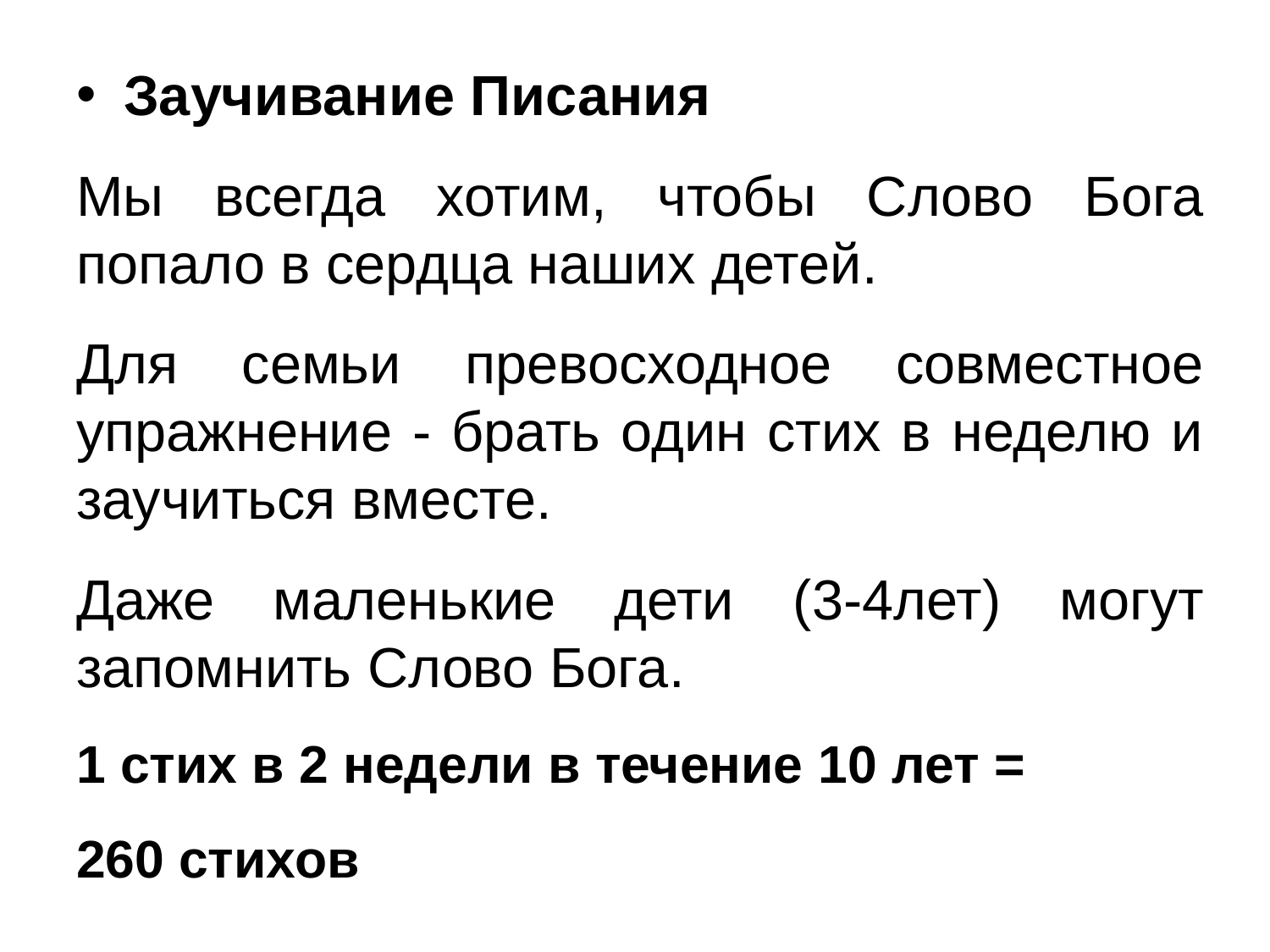

Заучивание Писания
Мы всегда хотим, чтобы Слово Бога попало в сердца наших детей.
Для семьи превосходное совместное упражнение - брать один стих в неделю и заучиться вместе.
Даже маленькие дети (3-4лет) могут запомнить Слово Бога.
1 стих в 2 недели в течение 10 лет =
260 стихов